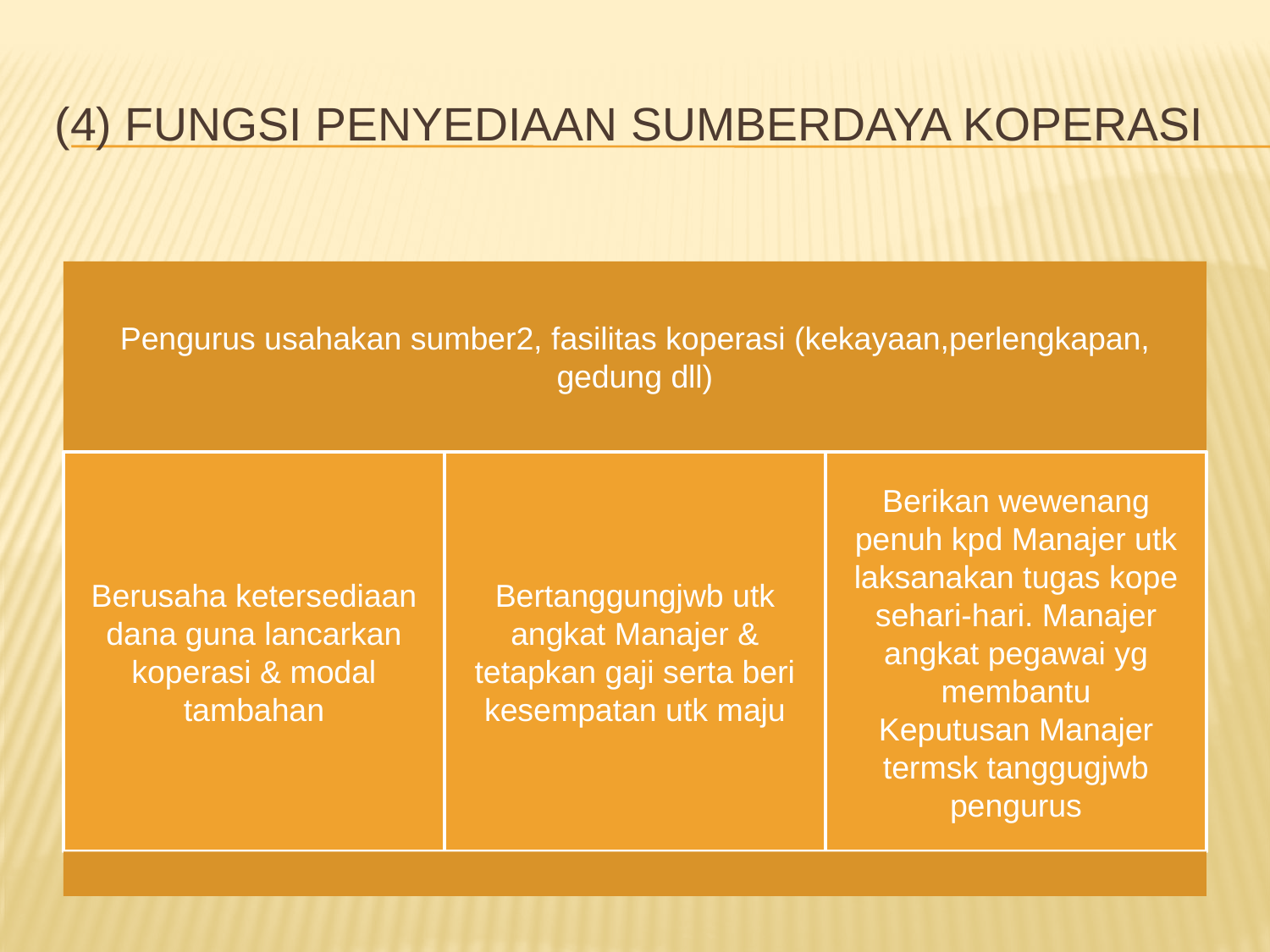

# (4) FUNGSI PENYEDIAAN SUMBERDAYA KOPERASI
Pengurus usahakan sumber2, fasilitas koperasi (kekayaan,perlengkapan, gedung dll)
Berusaha ketersediaan dana guna lancarkan koperasi & modal tambahan
Bertanggungjwb utk angkat Manajer & tetapkan gaji serta beri kesempatan utk maju
Berikan wewenang penuh kpd Manajer utk laksanakan tugas kope sehari-hari. Manajer angkat pegawai yg membantu
Keputusan Manajer termsk tanggugjwb pengurus